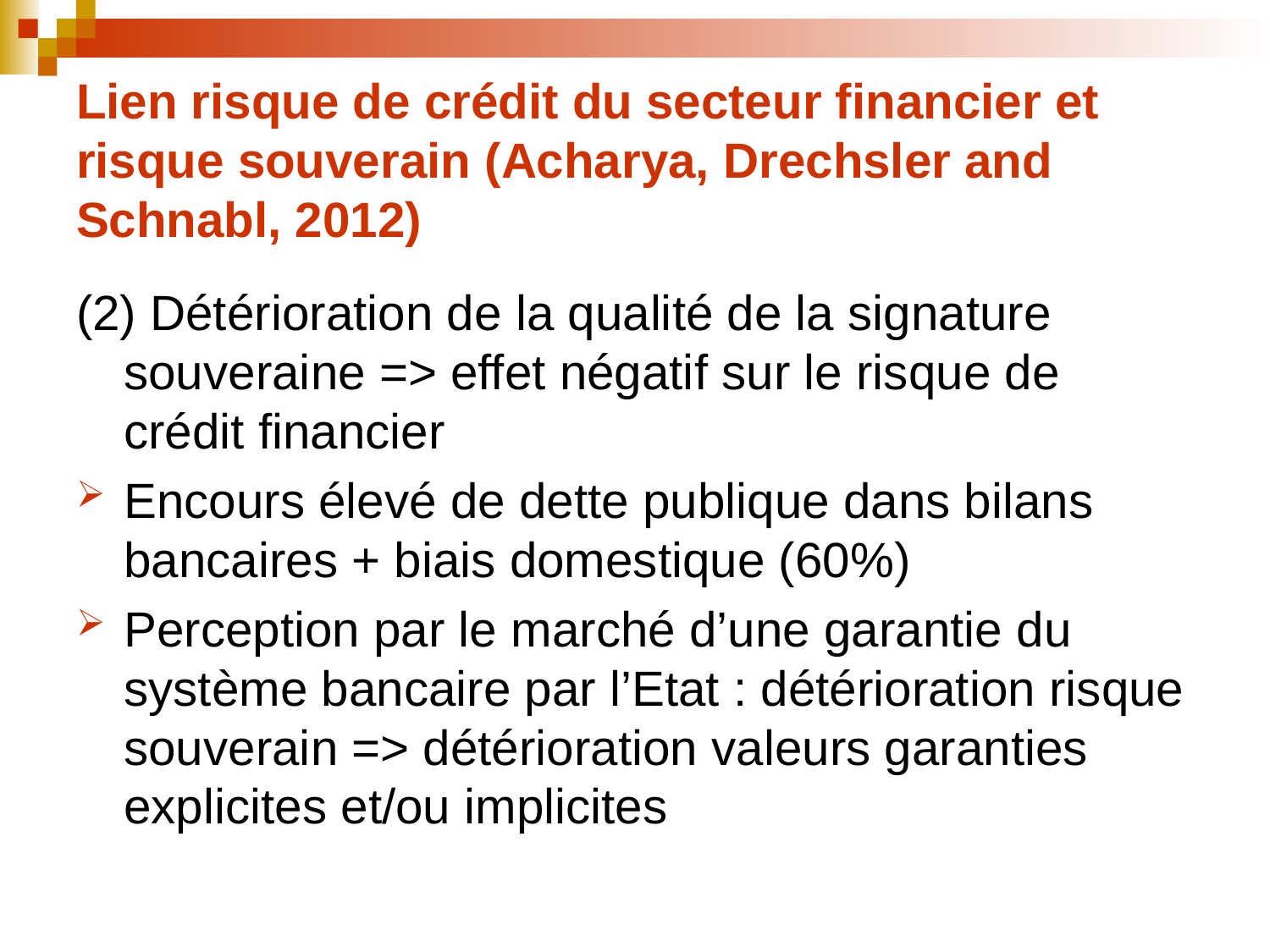

# Lien risque de crédit du secteur financier et risque souverain (Acharya, Drechsler and Schnabl, 2012)
(2) Détérioration de la qualité de la signature souveraine => effet négatif sur le risque de crédit financier
Encours élevé de dette publique dans bilans bancaires + biais domestique (60%)
Perception par le marché d’une garantie du système bancaire par l’Etat : détérioration risque souverain => détérioration valeurs garanties explicites et/ou implicites